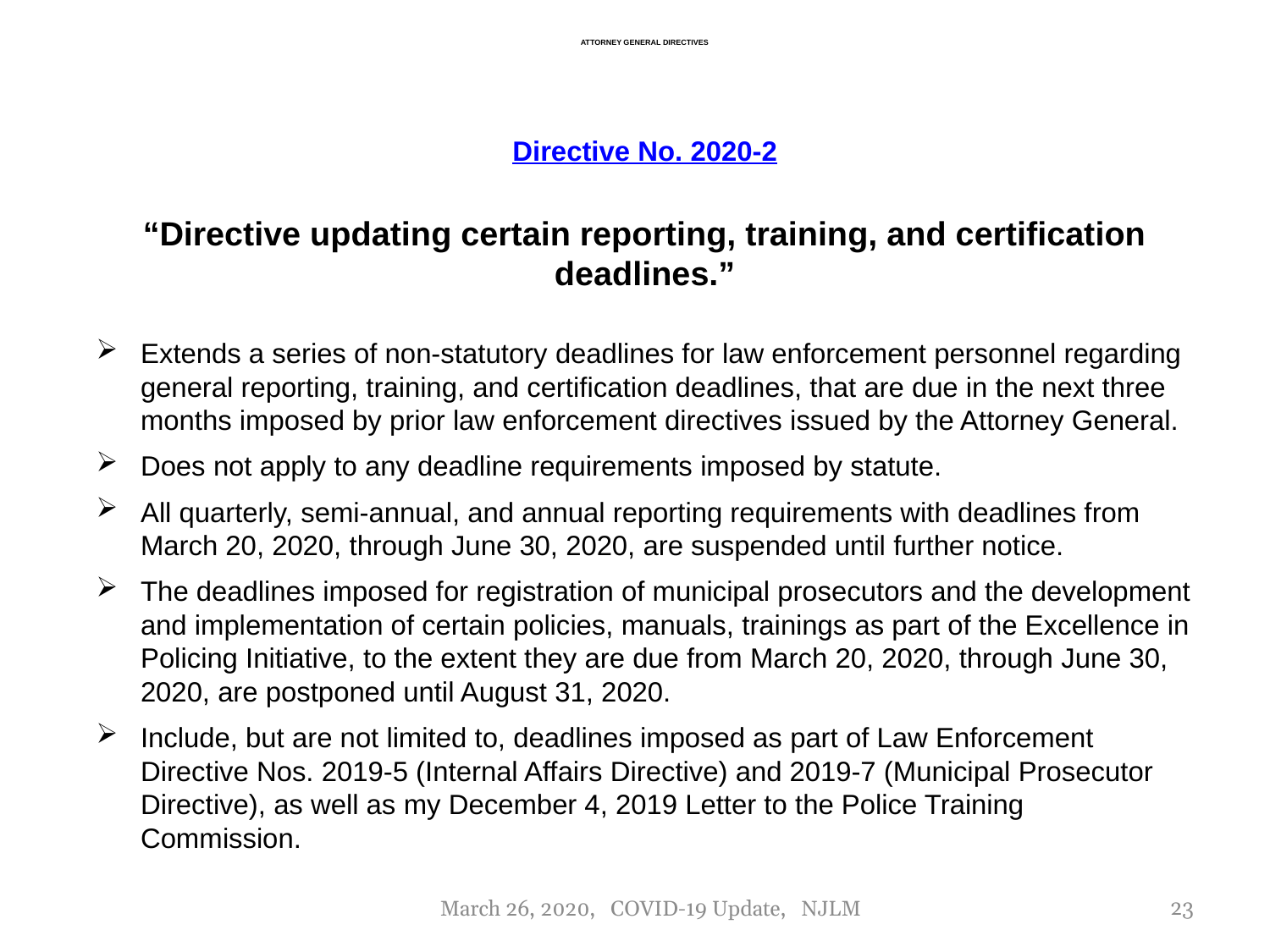

# Attorney General directives
Directive No. 2020-2

“Directive updating certain reporting, training, and certification deadlines.”

Extends a series of non-statutory deadlines for law enforcement personnel regarding general reporting, training, and certification deadlines, that are due in the next three months imposed by prior law enforcement directives issued by the Attorney General.
Does not apply to any deadline requirements imposed by statute.
All quarterly, semi-annual, and annual reporting requirements with deadlines from March 20, 2020, through June 30, 2020, are suspended until further notice.
The deadlines imposed for registration of municipal prosecutors and the development and implementation of certain policies, manuals, trainings as part of the Excellence in Policing Initiative, to the extent they are due from March 20, 2020, through June 30, 2020, are postponed until August 31, 2020.
Include, but are not limited to, deadlines imposed as part of Law Enforcement Directive Nos. 2019-5 (Internal Affairs Directive) and 2019-7 (Municipal Prosecutor Directive), as well as my December 4, 2019 Letter to the Police Training Commission.
March 26, 2020,   COVID-19 Update,   NJLM
23